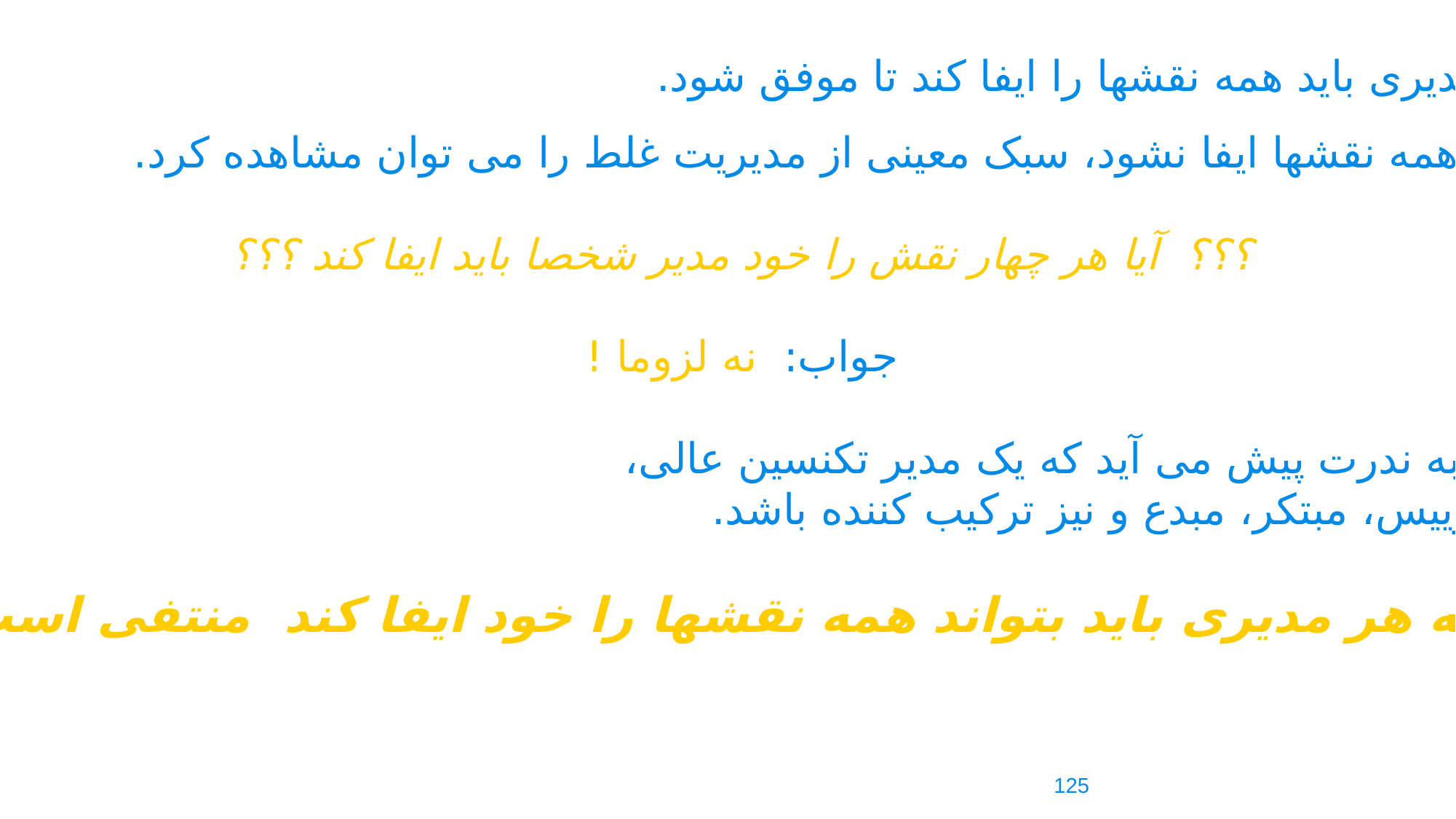

هر مدیری باید همه نقشها را ایفا کند تا موفق شود.
 اگر همه نقشها ایفا نشود، سبک معینی از مدیریت غلط را می توان مشاهده کرد.

؟؟؟  آیا هر چهار نقش را خود مدیر شخصا باید ایفا کند ؟؟؟

جواب:  نه لزوما !

زیرا به ندرت پیش می آید که یک مدیر تکنسین عالی،
     رییس، مبتکر، مبدع و نیز ترکیب کننده باشد.

اینکه هر مدیری باید بتواند همه نقشها را خود ایفا کند  منتفی است!

125